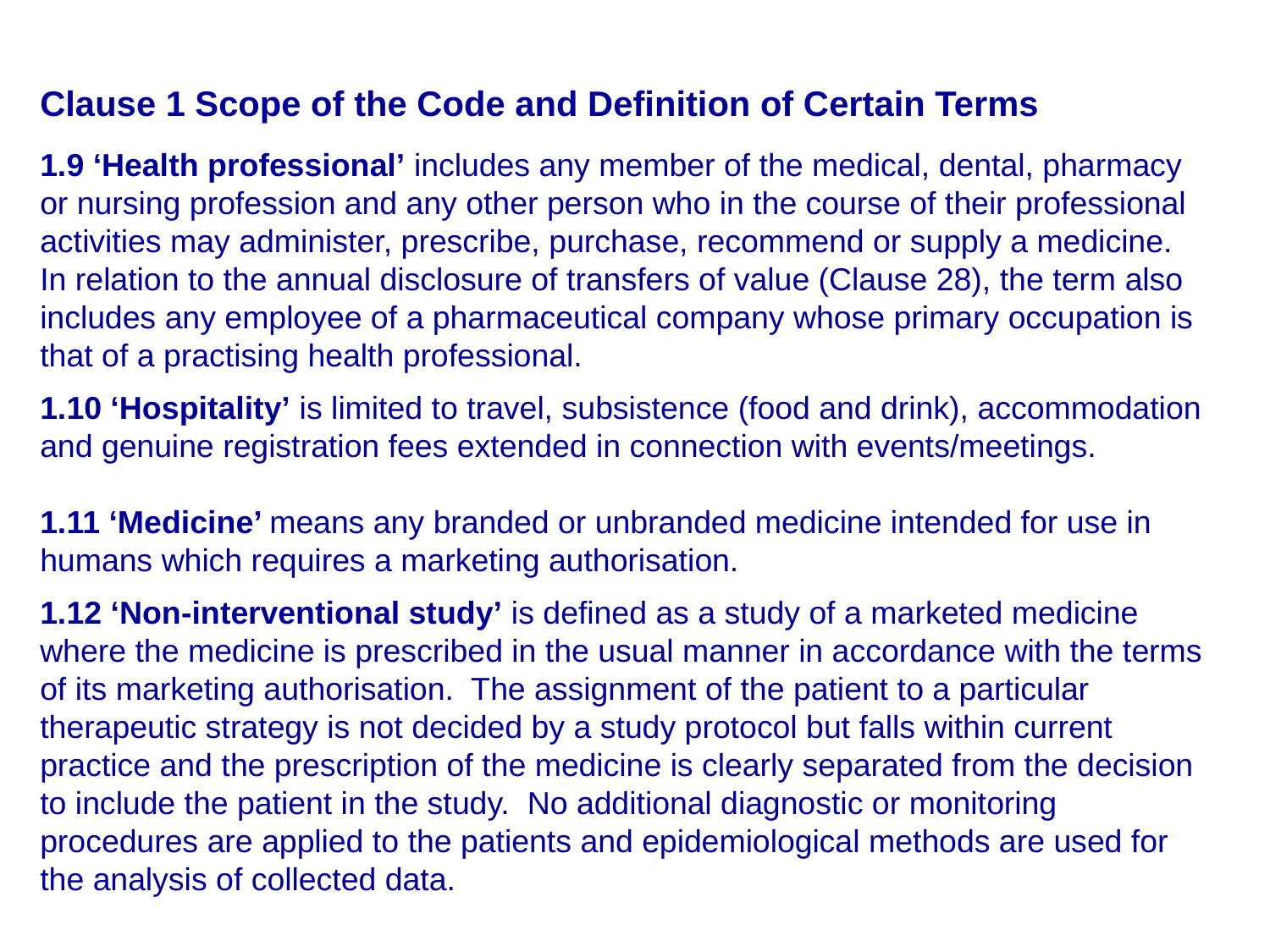

Clause 1 Scope of the Code and Definition of Certain Terms
1.9 ‘Health professional’ includes any member of the medical, dental, pharmacy or nursing profession and any other person who in the course of their professional activities may administer, prescribe, purchase, recommend or supply a medicine.  In relation to the annual disclosure of transfers of value (Clause 28), the term also includes any employee of a pharmaceutical company whose primary occupation is that of a practising health professional.
1.10 ‘Hospitality’ is limited to travel, subsistence (food and drink), accommodation and genuine registration fees extended in connection with events/meetings.

1.11 ‘Medicine’ means any branded or unbranded medicine intended for use in humans which requires a marketing authorisation.
1.12 ‘Non-interventional study’ is defined as a study of a marketed medicine where the medicine is prescribed in the usual manner in accordance with the terms of its marketing authorisation.  The assignment of the patient to a particular therapeutic strategy is not decided by a study protocol but falls within current practice and the prescription of the medicine is clearly separated from the decision to include the patient in the study.  No additional diagnostic or monitoring procedures are applied to the patients and epidemiological methods are used for the analysis of collected data.